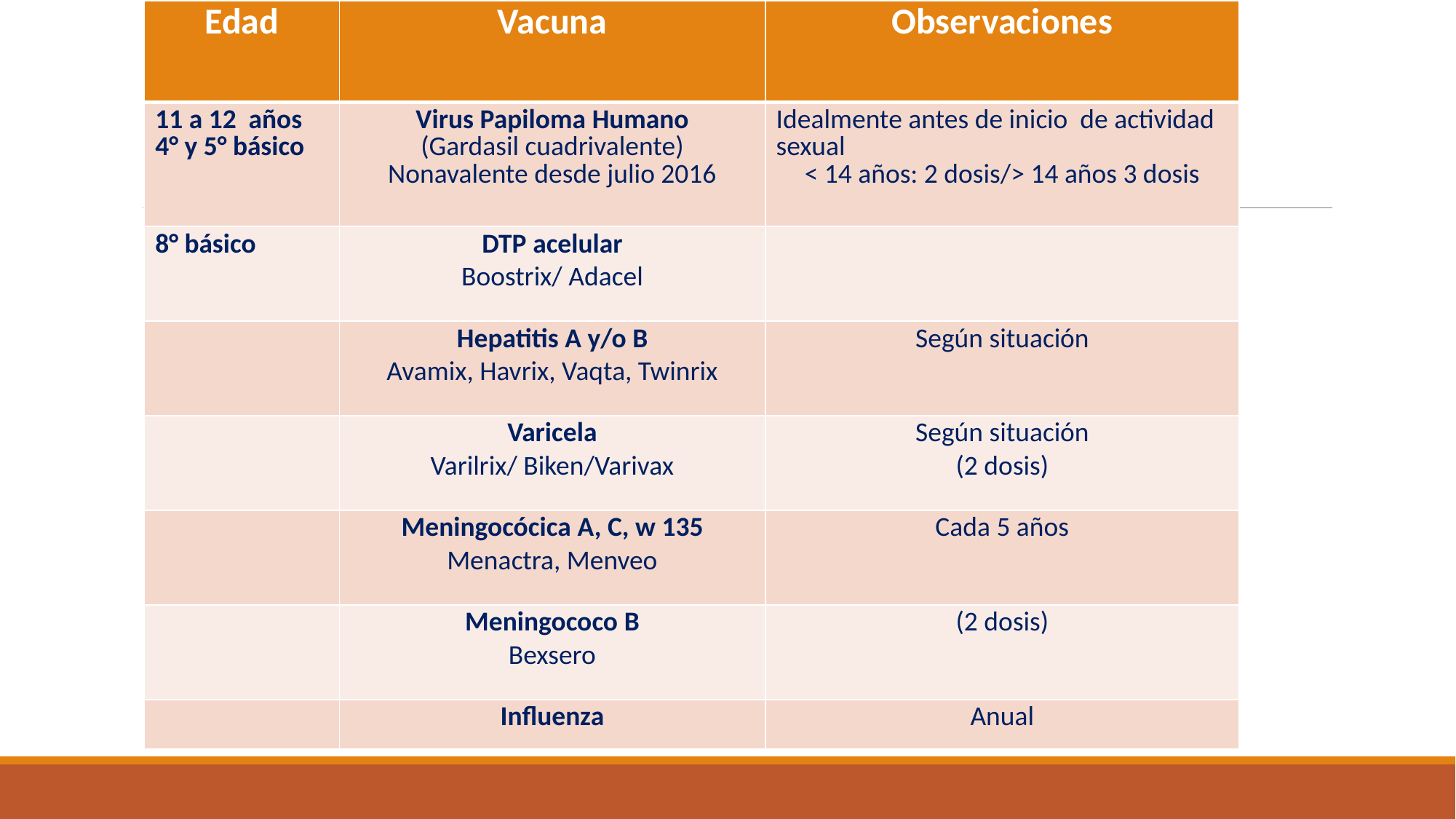

| Edad | Vacuna | Observaciones |
| --- | --- | --- |
| 11 a 12 años 4° y 5° básico | Virus Papiloma Humano (Gardasil cuadrivalente) Nonavalente desde julio 2016 | Idealmente antes de inicio de actividad sexual < 14 años: 2 dosis/> 14 años 3 dosis |
| 8° básico | DTP acelular Boostrix/ Adacel |  |
|  | Hepatitis A y/o B Avamix, Havrix, Vaqta, Twinrix | Según situación |
|  | Varicela Varilrix/ Biken/Varivax | Según situación (2 dosis) |
|  | Meningocócica A, C, w 135 Menactra, Menveo | Cada 5 años |
|  | Meningococo B Bexsero | (2 dosis) |
|  | Influenza | Anual |
# Inmunizaciones